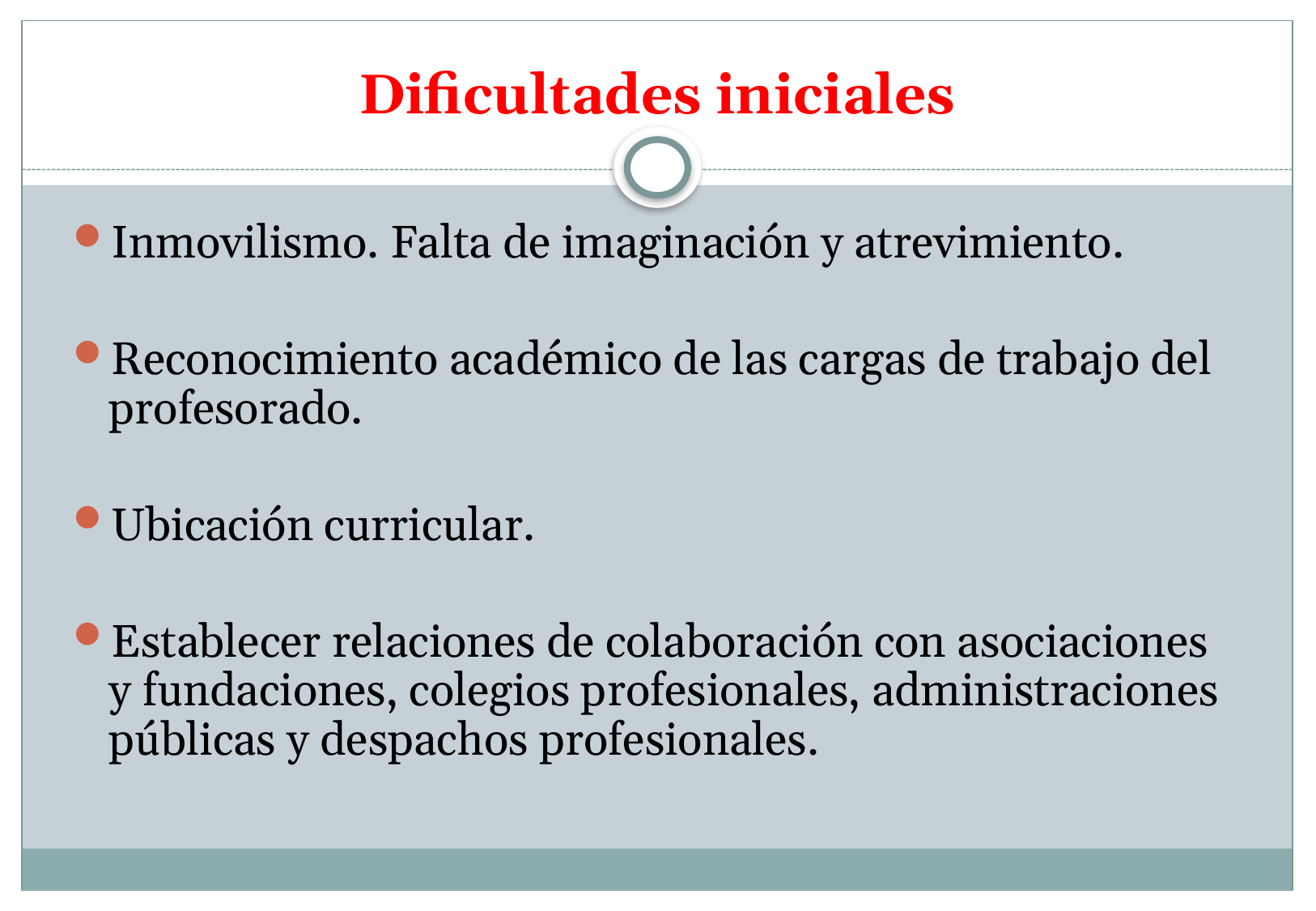

# Dificultades iniciales
Inmovilismo. Falta de imaginación y atrevimiento.

Reconocimiento académico de las cargas de trabajo del profesorado.

Ubicación curricular.

Establecer relaciones de colaboración con asociaciones y fundaciones, colegios profesionales, administraciones públicas y despachos profesionales.